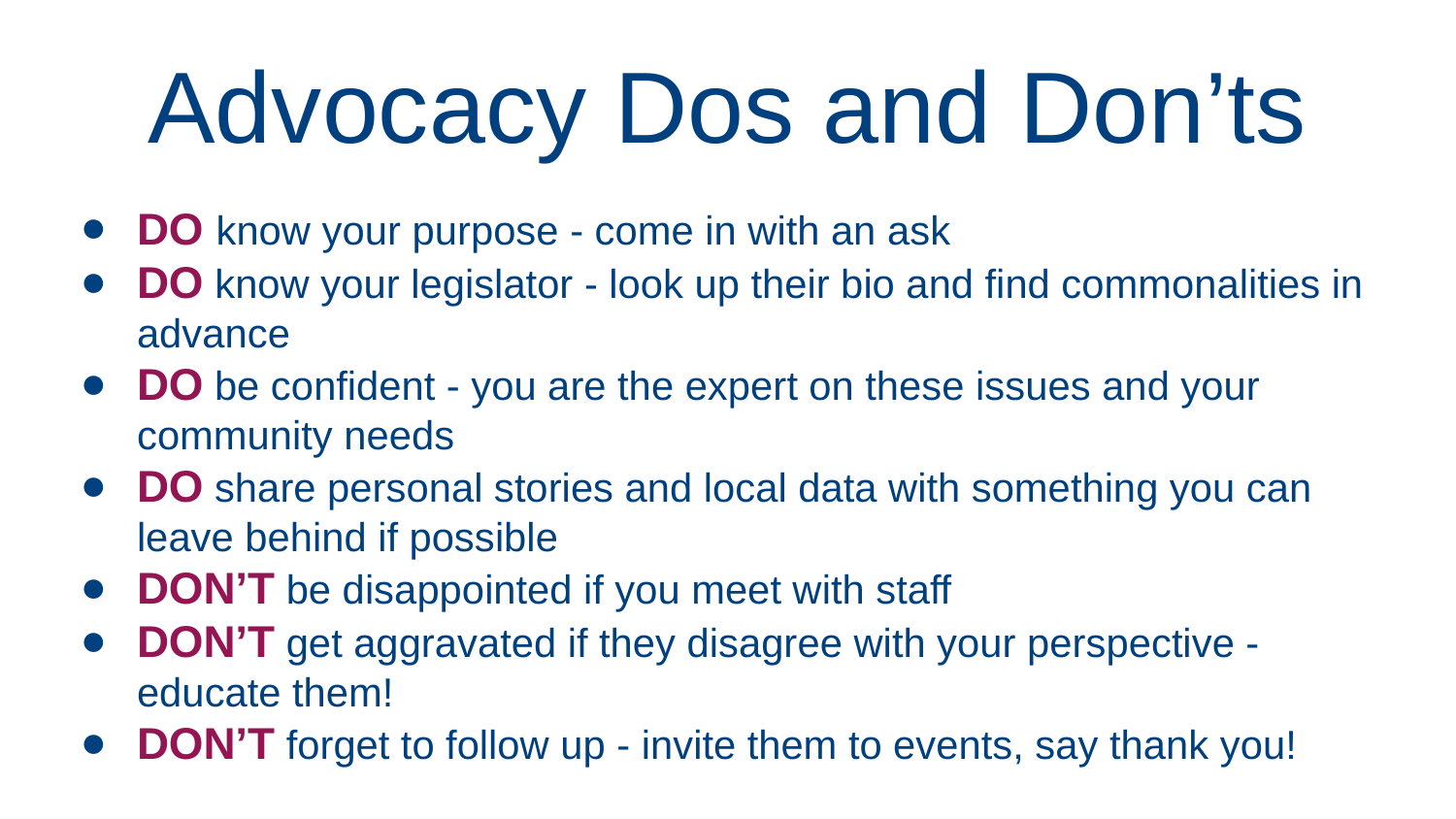

# Advocacy Dos and Don’ts
DO know your purpose - come in with an ask
DO know your legislator - look up their bio and find commonalities in advance
DO be confident - you are the expert on these issues and your community needs
DO share personal stories and local data with something you can leave behind if possible
DON’T be disappointed if you meet with staff
DON’T get aggravated if they disagree with your perspective - educate them!
DON’T forget to follow up - invite them to events, say thank you!